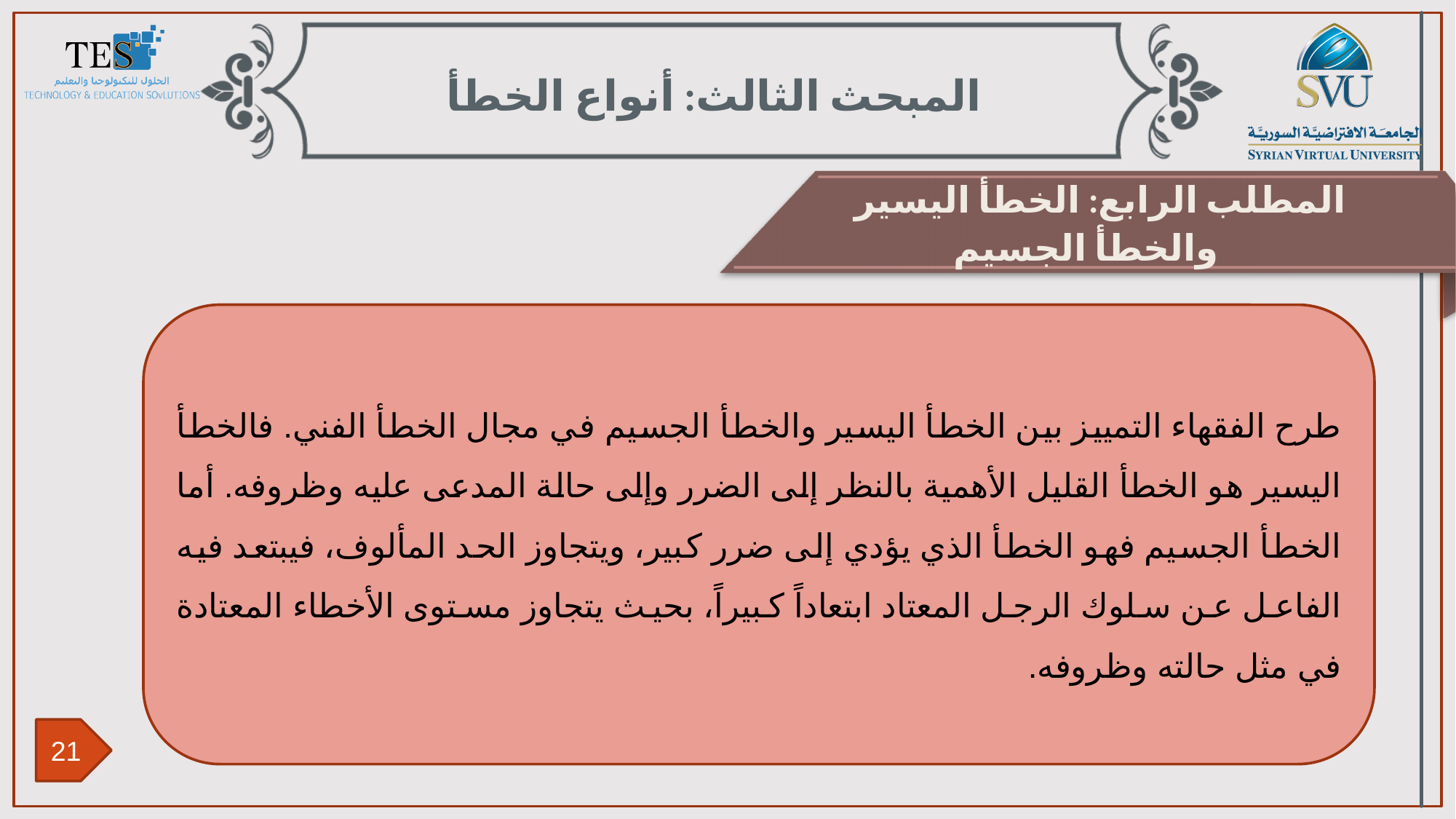

المبحث الثالث: أنواع الخطأ
المطلب الرابع: الخطأ اليسير والخطأ الجسيم
طرح الفقهاء التمييز بين الخطأ اليسير والخطأ الجسيم في مجال الخطأ الفني. فالخطأ اليسير هو الخطأ القليل الأهمية بالنظر إلى الضرر وإلى حالة المدعى عليه وظروفه. أما الخطأ الجسيم فهو الخطأ الذي يؤدي إلى ضرر كبير، ويتجاوز الحد المألوف، فيبتعد فيه الفاعل عن سلوك الرجل المعتاد ابتعاداً كبيراً، بحيث يتجاوز مستوى الأخطاء المعتادة في مثل حالته وظروفه.